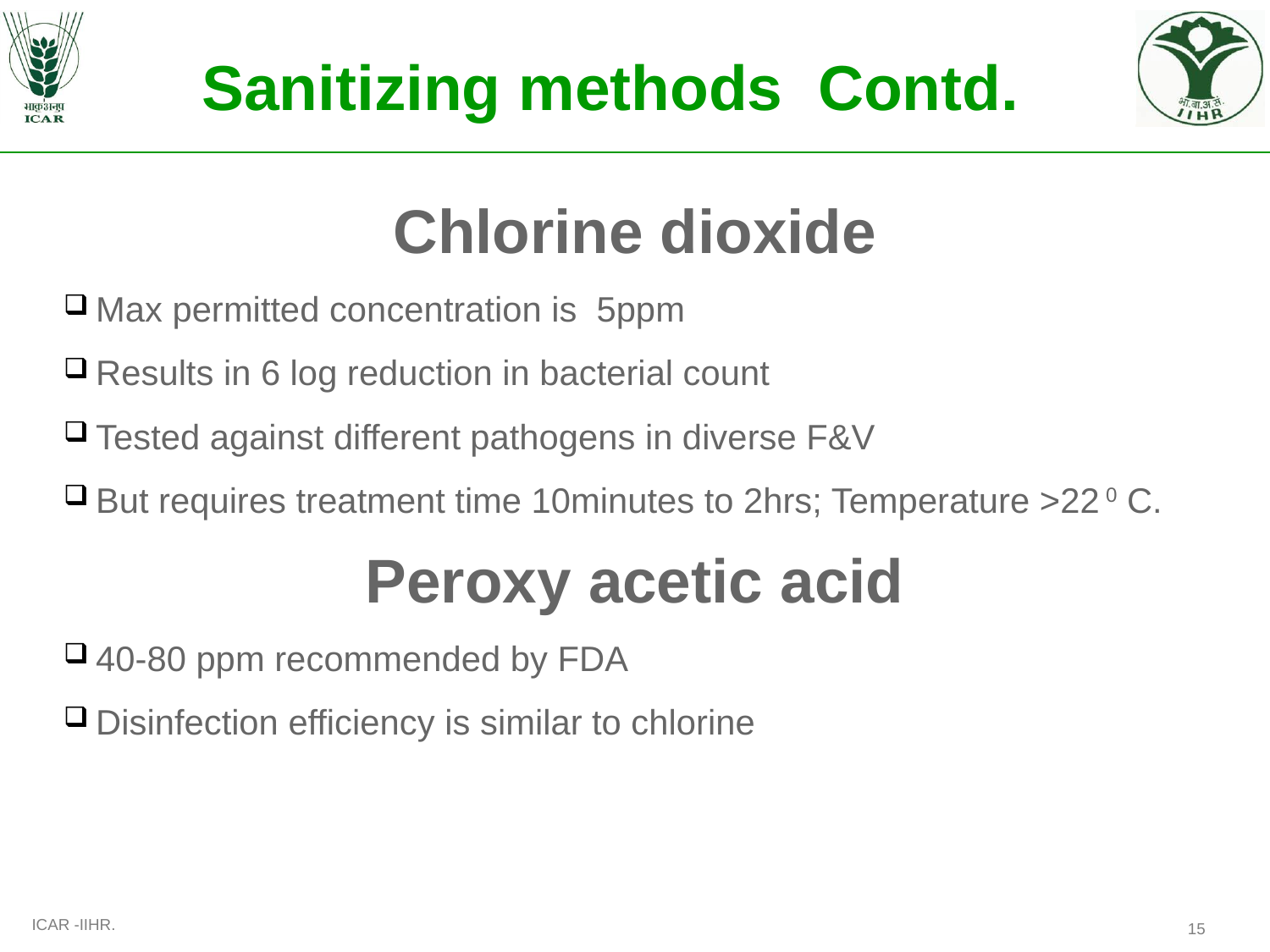

# Sanitizing methods  Contd.
Chlorine dioxide
Max permitted concentration is  5ppm
Results in 6 log reduction in bacterial count
Tested against different pathogens in diverse F&V
But requires treatment time 10minutes to 2hrs; Temperature >22 0 C.
Peroxy acetic acid
40-80 ppm recommended by FDA
Disinfection efficiency is similar to chlorine